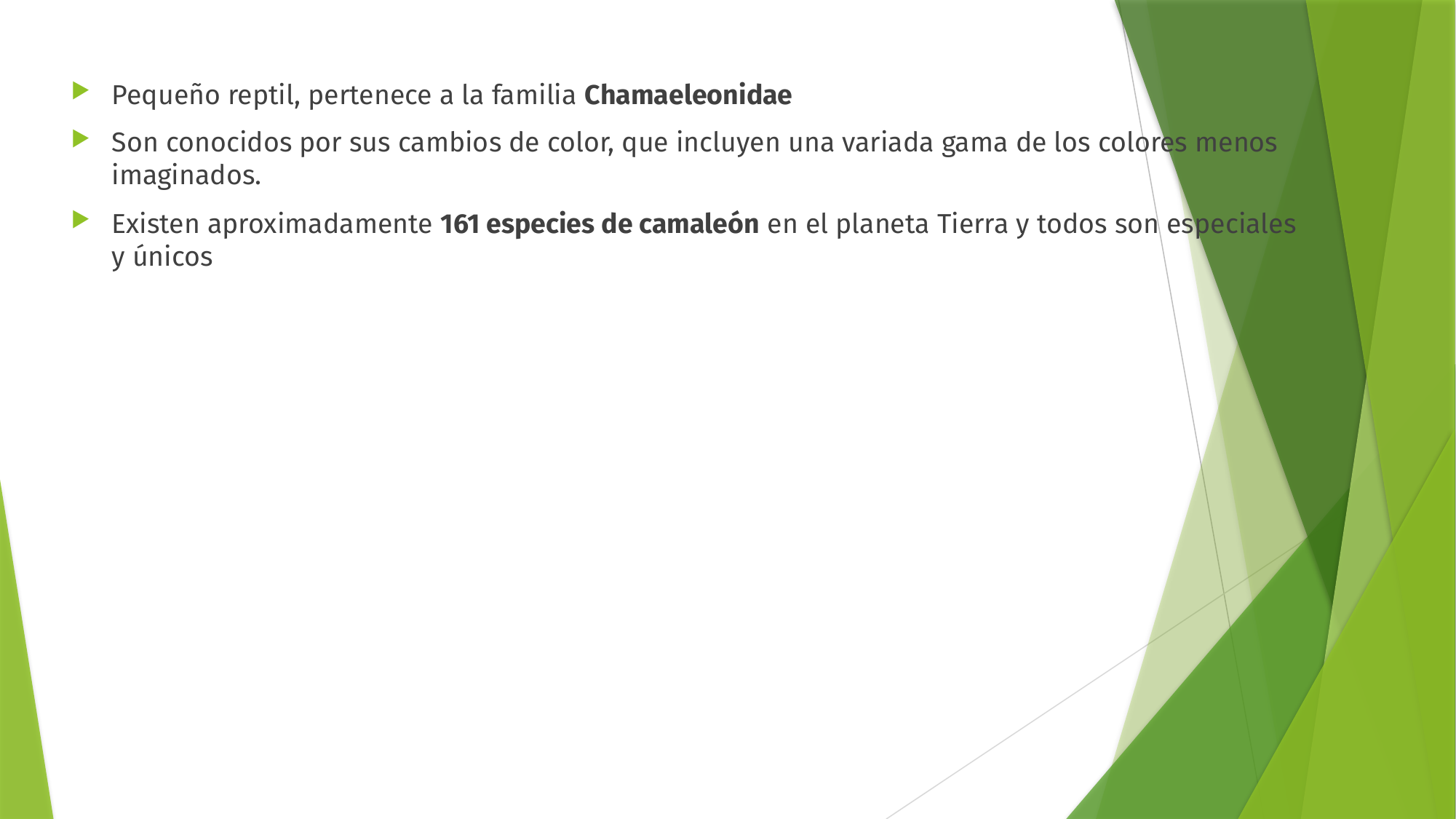

Pequeño reptil, pertenece a la familia Chamaeleonidae
Son conocidos por sus cambios de color, que incluyen una variada gama de los colores menos imaginados.
Existen aproximadamente 161 especies de camaleón en el planeta Tierra y todos son especiales y únicos